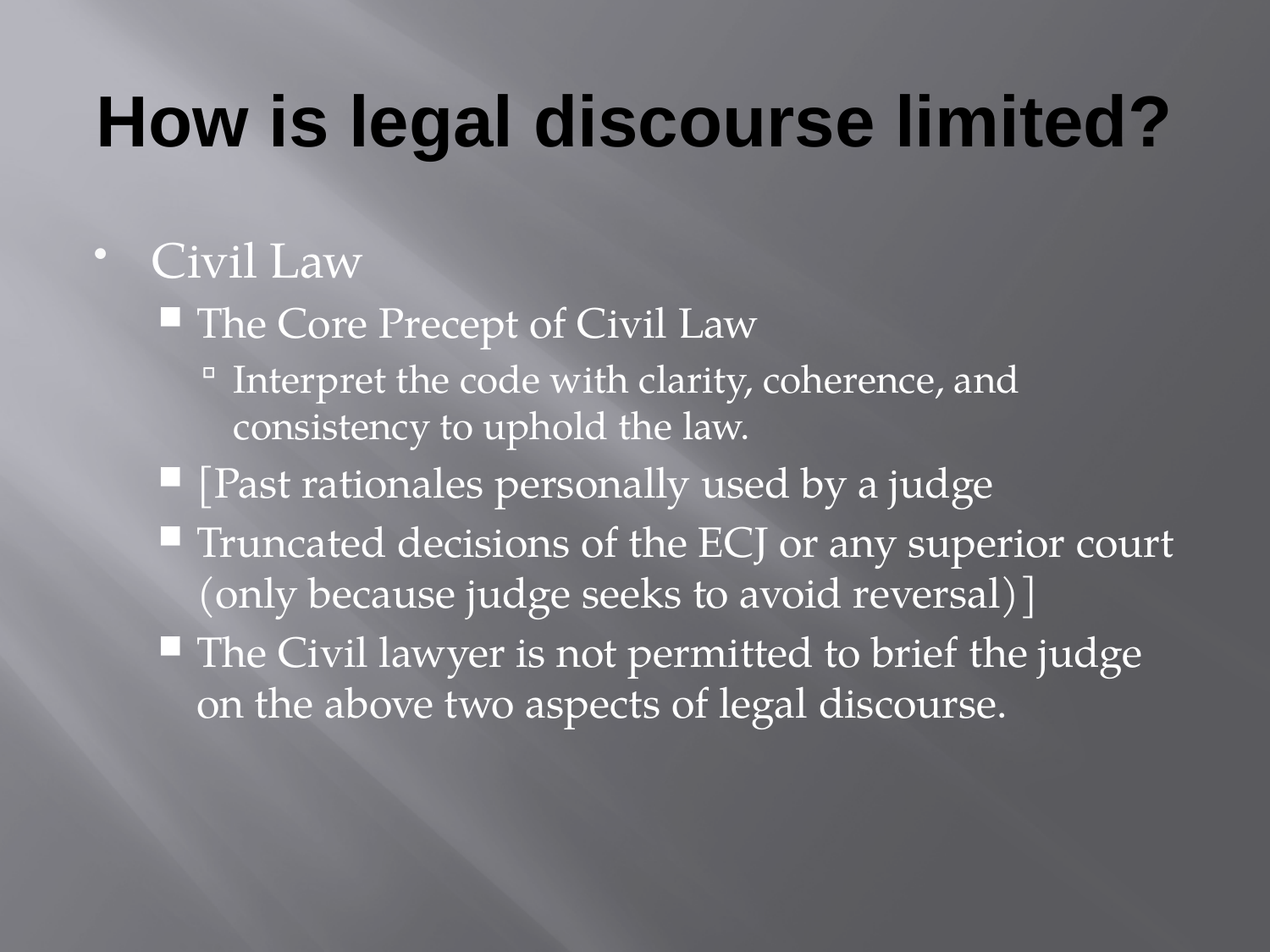

# How is legal discourse limited?
Civil Law
The Core Precept of Civil Law
Interpret the code with clarity, coherence, and consistency to uphold the law.
[Past rationales personally used by a judge
Truncated decisions of the ECJ or any superior court (only because judge seeks to avoid reversal)]
The Civil lawyer is not permitted to brief the judge on the above two aspects of legal discourse.